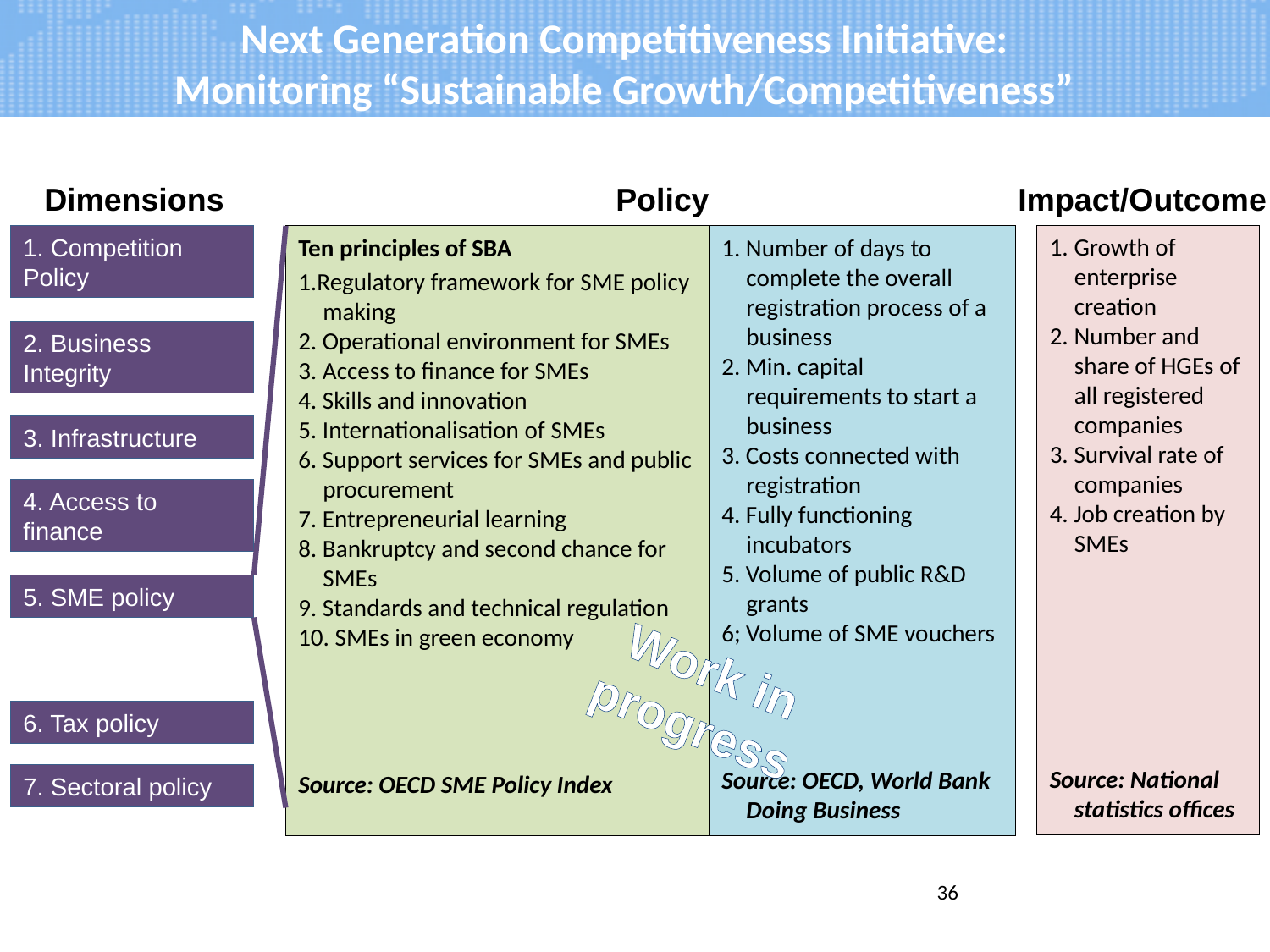

Next Generation Competitiveness Initiative:
Monitoring “Sustainable Growth/Competitiveness”
Dimensions
Policy
Impact/Outcome
1. Growth of enterprise creation
2. Number and share of HGEs of all registered companies
3. Survival rate of companies
4. Job creation by SMEs

Source: National statistics offices

1. Competition Policy
Ten principles of SBA

1.Regulatory framework for SME policy making
2. Operational environment for SMEs
3. Access to finance for SMEs
4. Skills and innovation
5. Internationalisation of SMEs
6. Support services for SMEs and public procurement
7. Entrepreneurial learning
8. Bankruptcy and second chance for SMEs
9. Standards and technical regulation
10. SMEs in green economy

Source: OECD SME Policy Index
1. Number of days to complete the overall registration process of a business
2. Min. capital requirements to start a business
3. Costs connected with registration
4. Fully functioning incubators
5. Volume of public R&D grants
6; Volume of SME vouchers

Source: OECD, World Bank Doing Business
2. Business Integrity
3. Infrastructure
4. Access to finance
5. SME policy
Work in progress
6. Tax policy
7. Sectoral policy
36